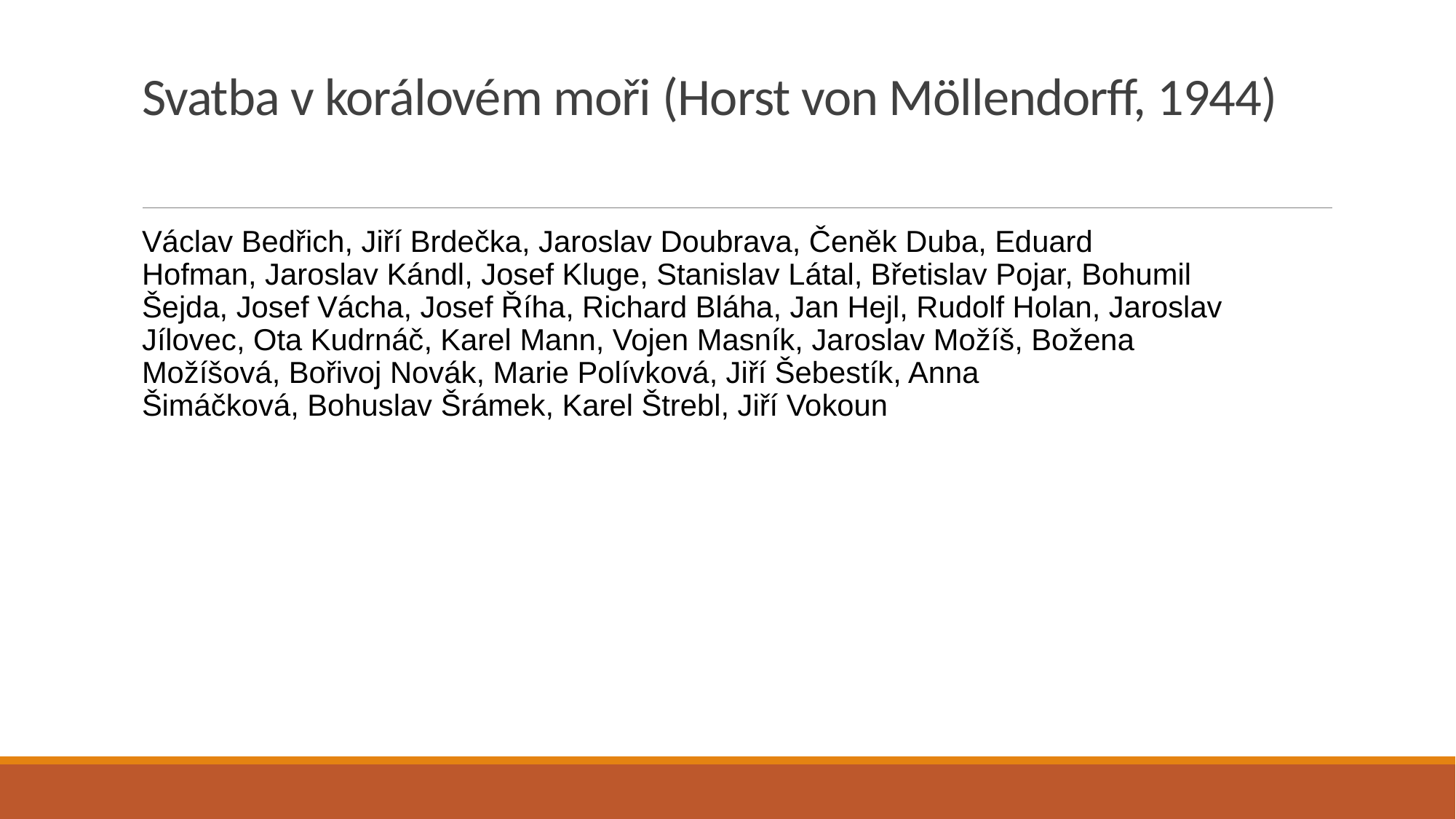

# Svatba v korálovém moři (Horst von Möllendorff, 1944)
Václav Bedřich, Jiří Brdečka, Jaroslav Doubrava, Čeněk Duba, Eduard Hofman, Jaroslav Kándl, Josef Kluge, Stanislav Látal, Břetislav Pojar, Bohumil Šejda, Josef Vácha, Josef Říha, Richard Bláha, Jan Hejl, Rudolf Holan, Jaroslav Jílovec, Ota Kudrnáč, Karel Mann, Vojen Masník, Jaroslav Možíš, Božena Možíšová, Bořivoj Novák, Marie Polívková, Jiří Šebestík, Anna Šimáčková, Bohuslav Šrámek, Karel Štrebl, Jiří Vokoun